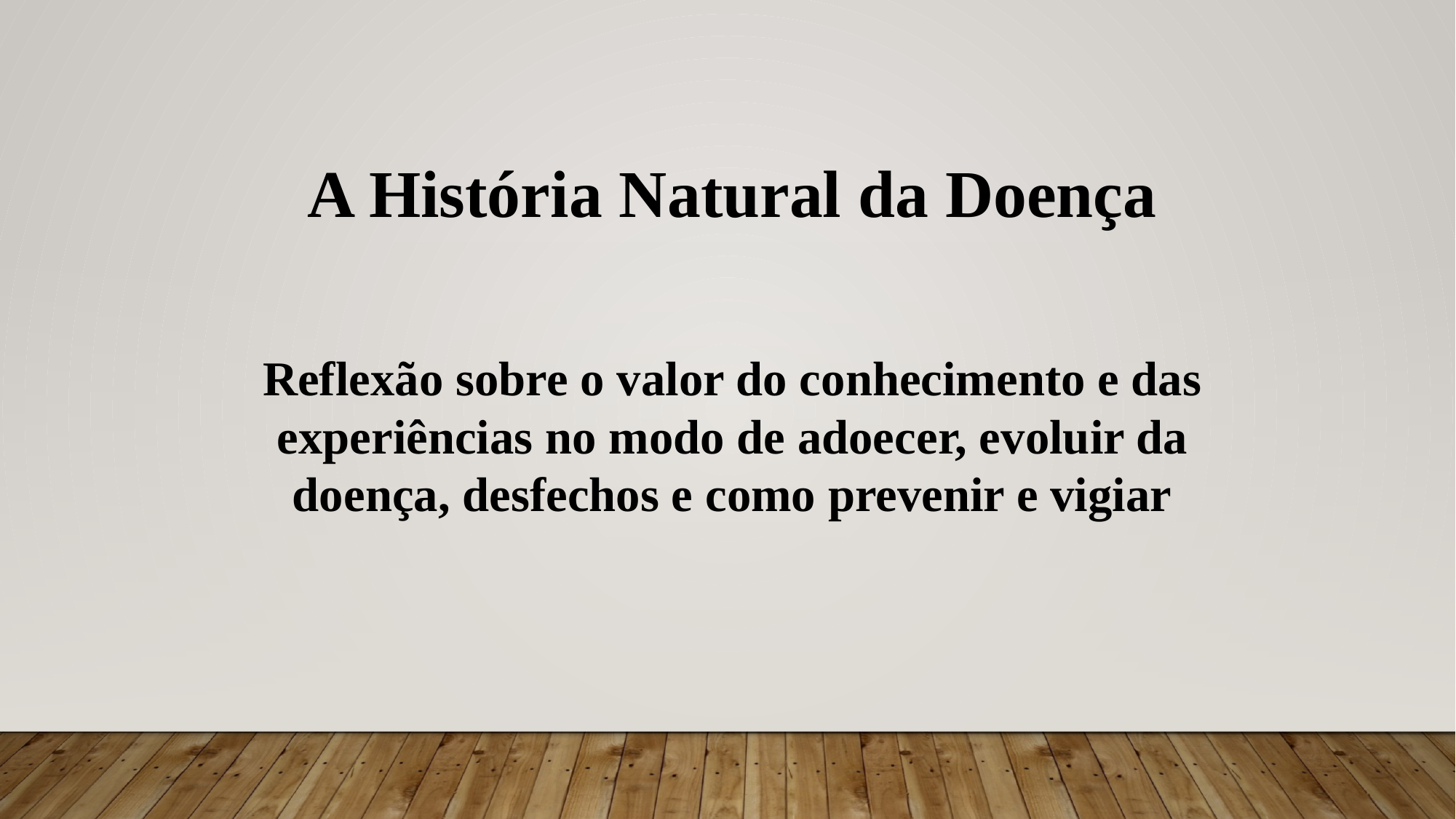

A História Natural da Doença

Reflexão sobre o valor do conhecimento e das experiências no modo de adoecer, evoluir da doença, desfechos e como prevenir e vigiar